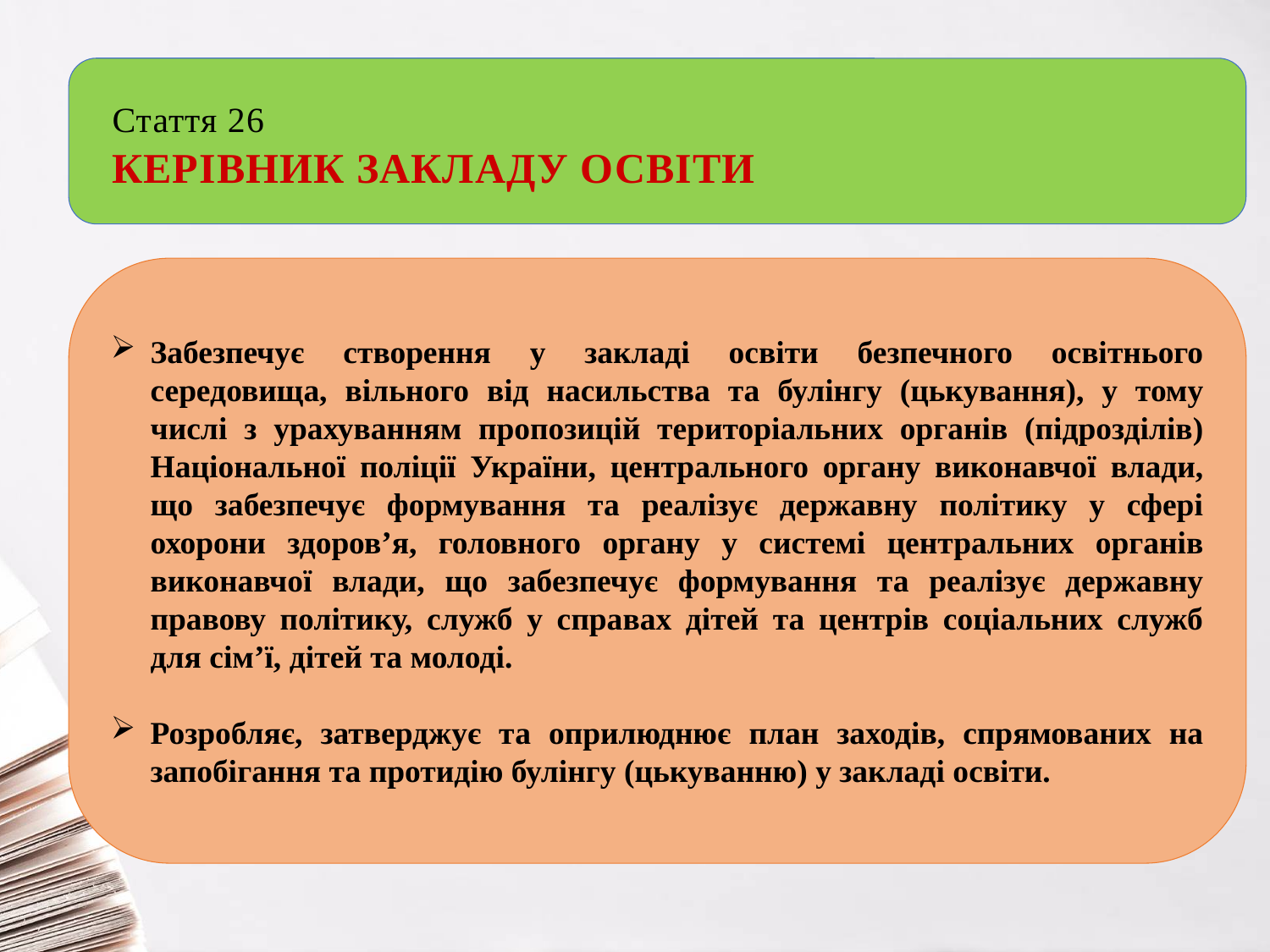

Стаття 26
  КЕРІВНИК ЗАКЛАДУ ОСВІТИ
Забезпечує створення у закладі освіти безпечного освітнього середовища, вільного від насильства та булінгу (цькування), у тому числі з урахуванням пропозицій територіальних органів (підрозділів) Національної поліції України, центрального органу виконавчої влади, що забезпечує формування та реалізує державну політику у сфері охорони здоров’я, головного органу у системі центральних органів виконавчої влади, що забезпечує формування та реалізує державну правову політику, служб у справах дітей та центрів соціальних служб для сім’ї, дітей та молоді.

Розробляє, затверджує та оприлюднює план заходів, спрямованих на запобігання та протидію булінгу (цькуванню) у закладі освіти.